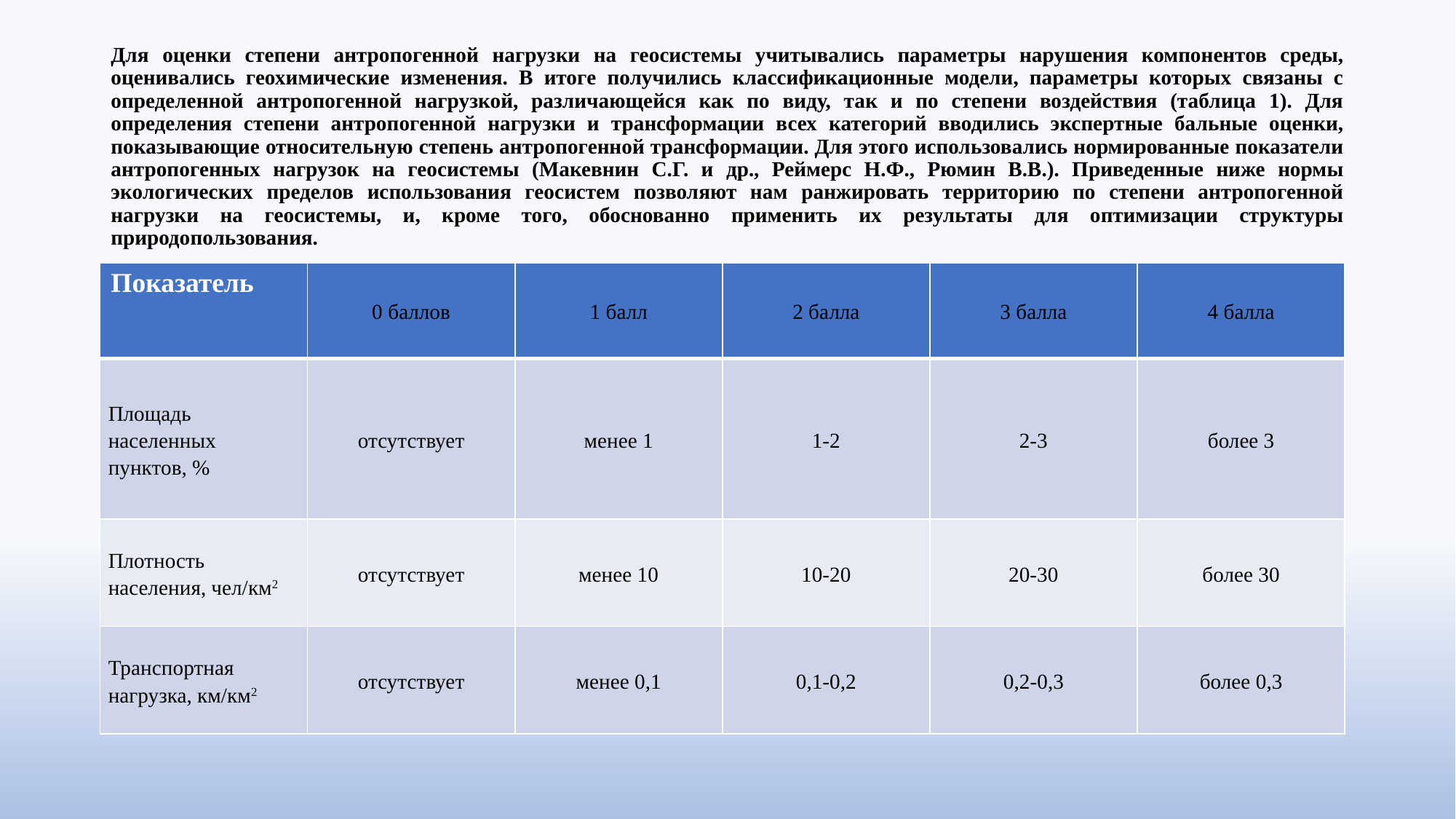

# Для оценки степени антропогенной нагрузки на геосистемы учитывались параметры нарушения компонентов среды, оценивались геохимические изменения. В итоге получились классификационные модели, параметры которых связаны с определенной антропогенной нагрузкой, различающейся как по виду, так и по степени воздействия (таблица 1). Для определения степени антропогенной нагрузки и трансформации всех категорий вводились экспертные бальные оценки, показывающие относительную степень антропогенной трансформации. Для этого использовались нормированные показатели антропогенных нагрузок на геосистемы (Макевнин С.Г. и др., Реймерс Н.Ф., Рюмин В.В.). Приведенные ниже нормы экологических пределов использования геосистем позволяют нам ранжировать территорию по степени антропогенной нагрузки на геосистемы, и, кроме того, обоснованно применить их результаты для оптимизации структуры природопользования.
| Показатель | 0 баллов | 1 балл | 2 балла | 3 балла | 4 балла |
| --- | --- | --- | --- | --- | --- |
| Площадь населенных пунктов, % | отсутствует | менее 1 | 1-2 | 2-3 | более 3 |
| Плотность населения, чел/км2 | отсутствует | менее 10 | 10-20 | 20-30 | более 30 |
| Транспортная нагрузка, км/км2 | отсутствует | менее 0,1 | 0,1-0,2 | 0,2-0,3 | более 0,3 |